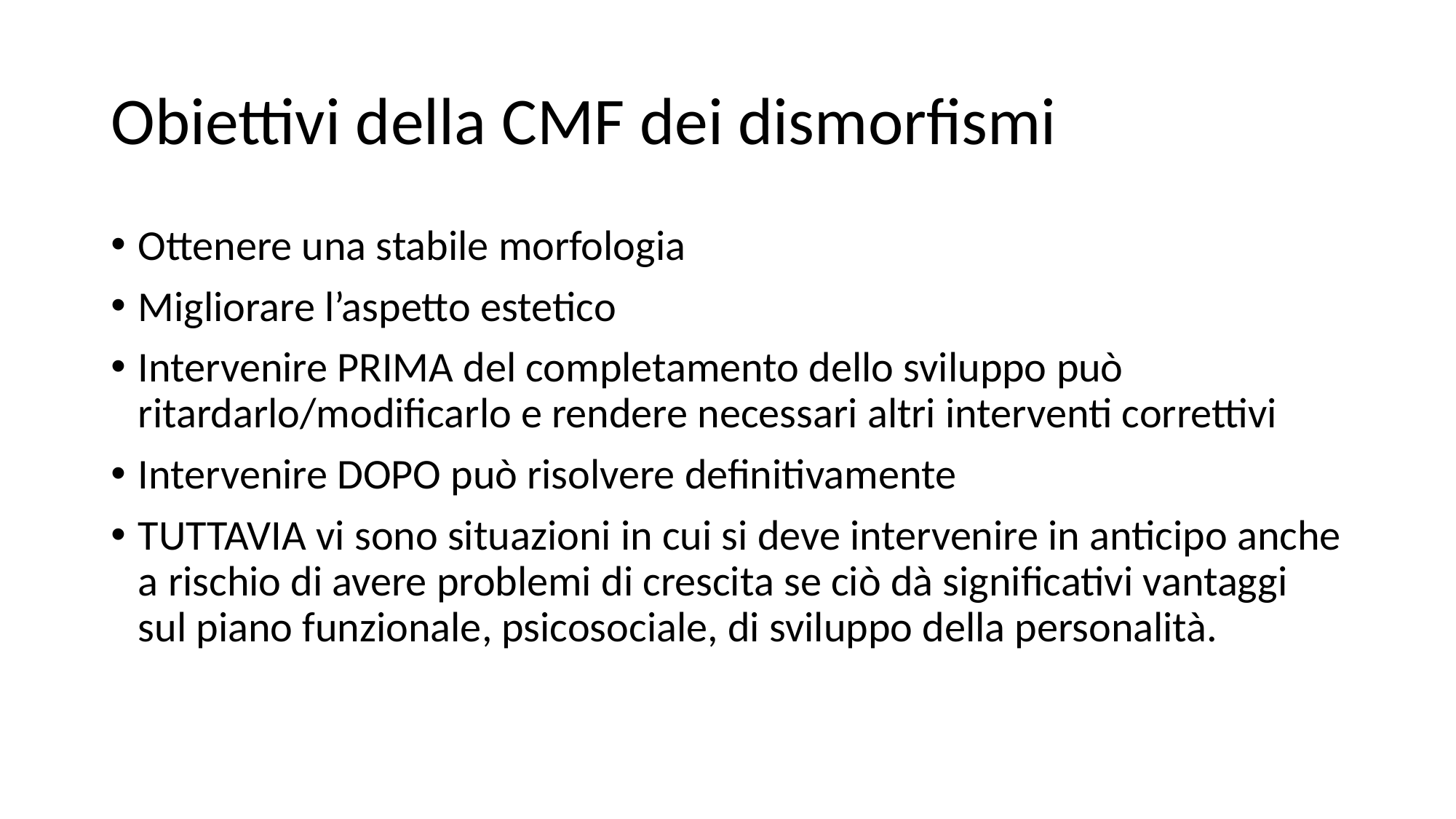

# Obiettivi della CMF dei dismorfismi
Ottenere una stabile morfologia
Migliorare l’aspetto estetico
Intervenire PRIMA del completamento dello sviluppo può ritardarlo/modificarlo e rendere necessari altri interventi correttivi
Intervenire DOPO può risolvere definitivamente
TUTTAVIA vi sono situazioni in cui si deve intervenire in anticipo anche a rischio di avere problemi di crescita se ciò dà significativi vantaggi sul piano funzionale, psicosociale, di sviluppo della personalità.